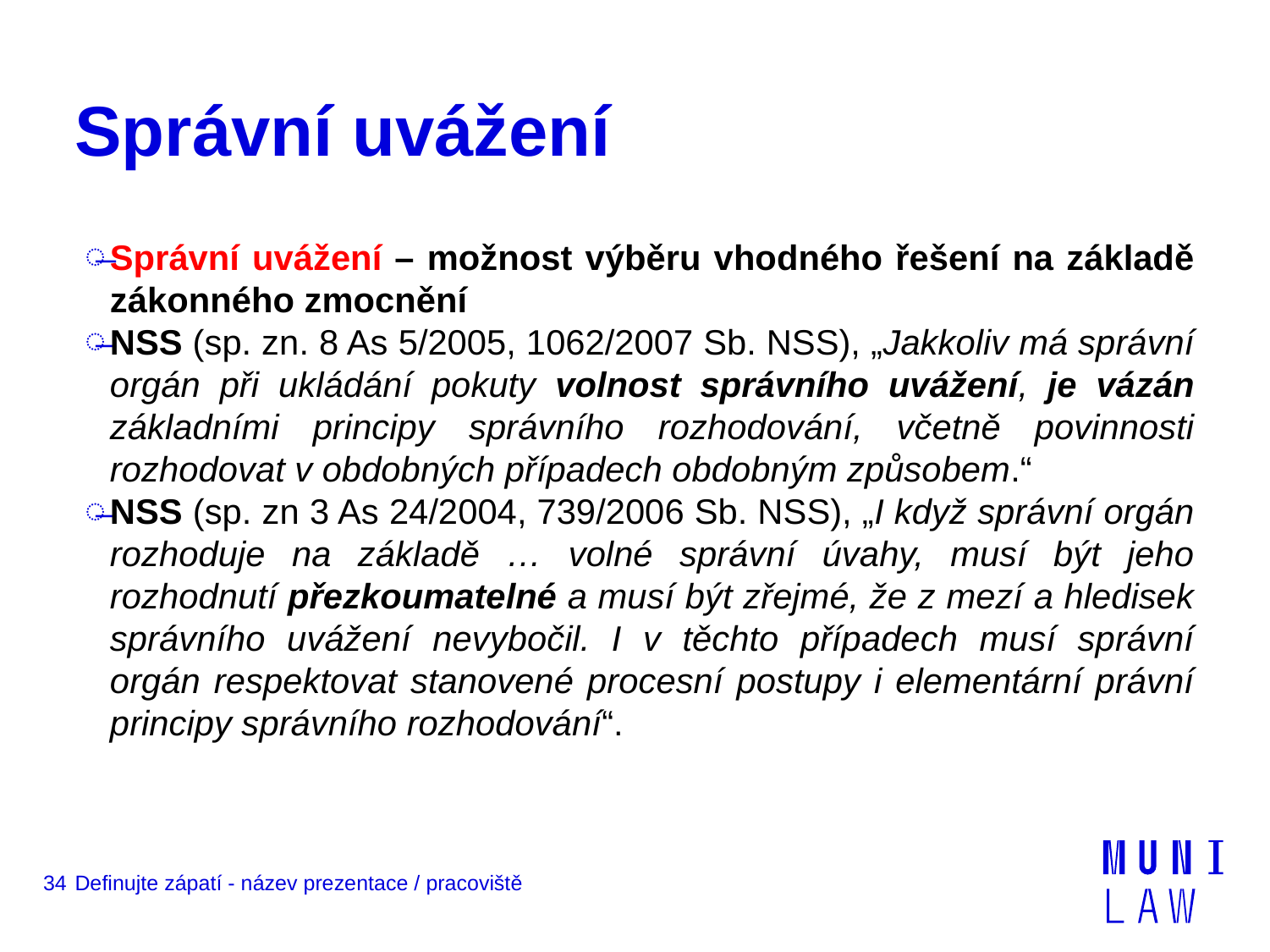

# Správní uvážení
Správní uvážení – možnost výběru vhodného řešení na základě zákonného zmocnění
NSS (sp. zn. 8 As 5/2005, 1062/2007 Sb. NSS), „Jakkoliv má správní orgán při ukládání pokuty volnost správního uvážení, je vázán základními principy správního rozhodování, včetně povinnosti rozhodovat v obdobných případech obdobným způsobem.“
NSS (sp. zn 3 As 24/2004, 739/2006 Sb. NSS), „I když správní orgán rozhoduje na základě … volné správní úvahy, musí být jeho rozhodnutí přezkoumatelné a musí být zřejmé, že z mezí a hledisek správního uvážení nevybočil. I v těchto případech musí správní orgán respektovat stanovené procesní postupy i elementární právní principy správního rozhodování“.

34
Definujte zápatí - název prezentace / pracoviště